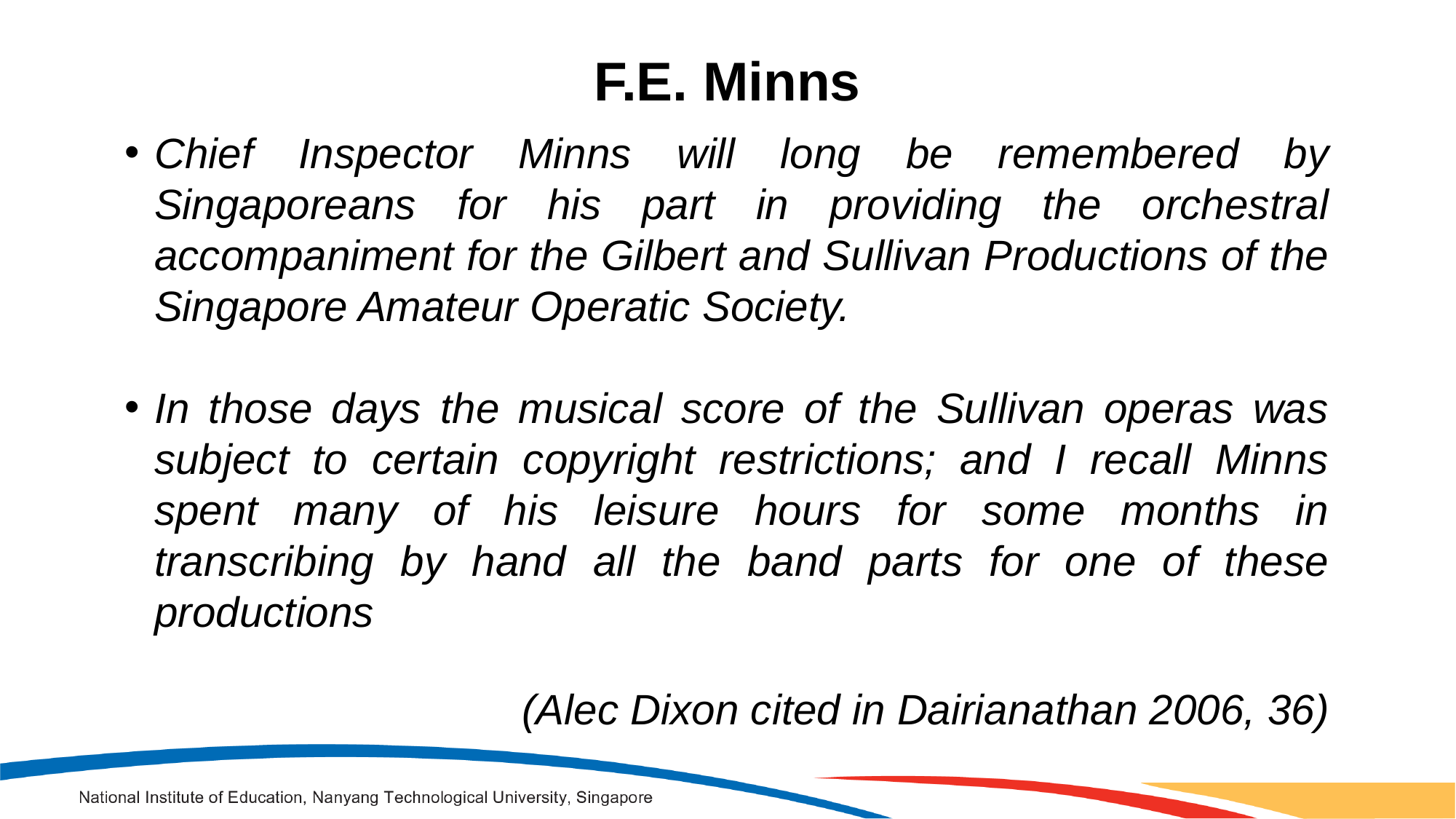

F.E. Minns
Chief Inspector Minns will long be remembered by Singaporeans for his part in providing the orchestral accompaniment for the Gilbert and Sullivan Productions of the Singapore Amateur Operatic Society.

In those days the musical score of the Sullivan operas was subject to certain copyright restrictions; and I recall Minns spent many of his leisure hours for some months in transcribing by hand all the band parts for one of these productions

(Alec Dixon cited in Dairianathan 2006, 36)